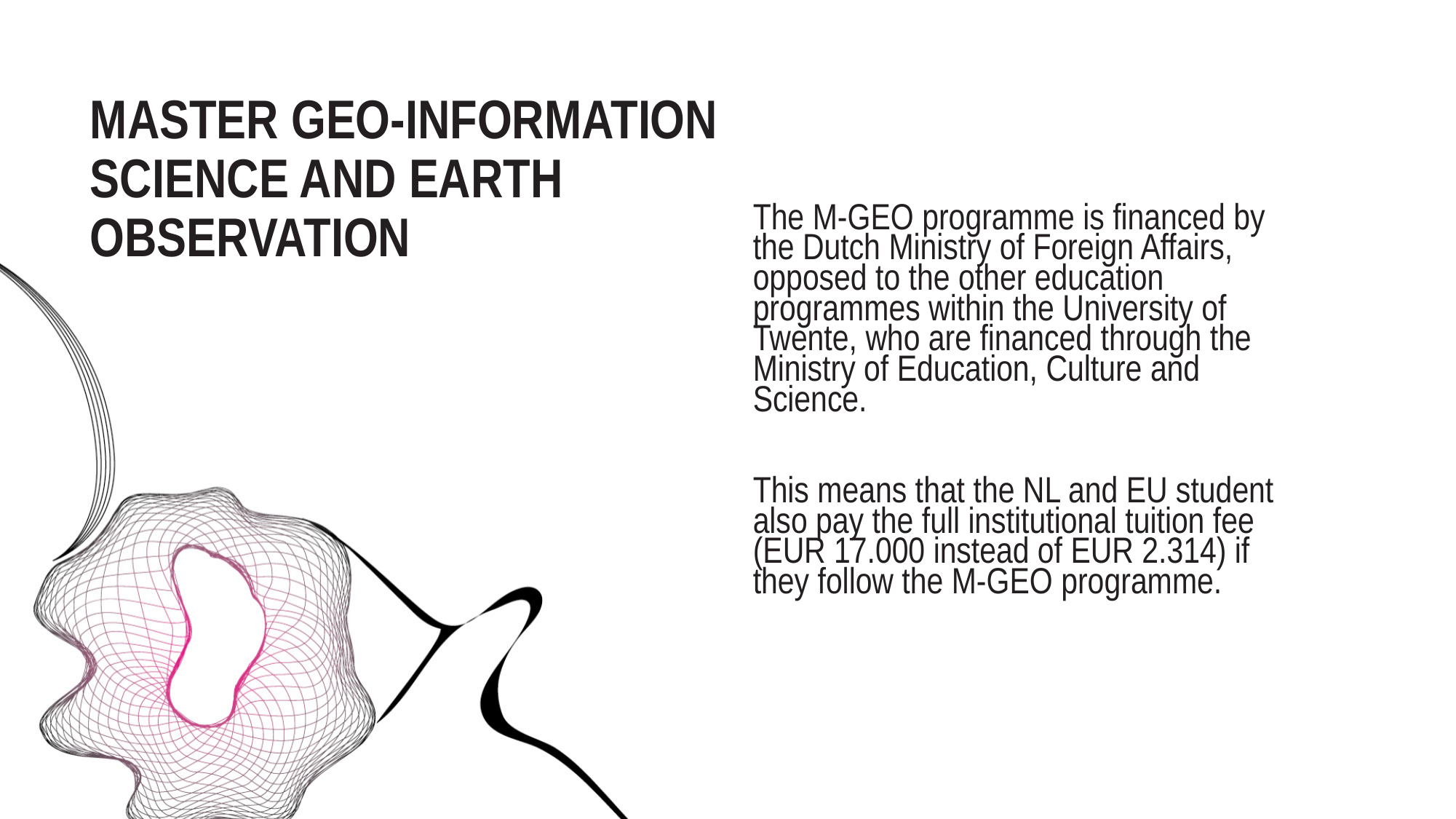

# Master geo-information science and earth observation
The M-GEO programme is financed by the Dutch Ministry of Foreign Affairs, opposed to the other education programmes within the University of Twente, who are financed through the Ministry of Education, Culture and Science.

This means that the NL and EU student also pay the full institutional tuition fee (EUR 17.000 instead of EUR 2.314) if they follow the M-GEO programme.